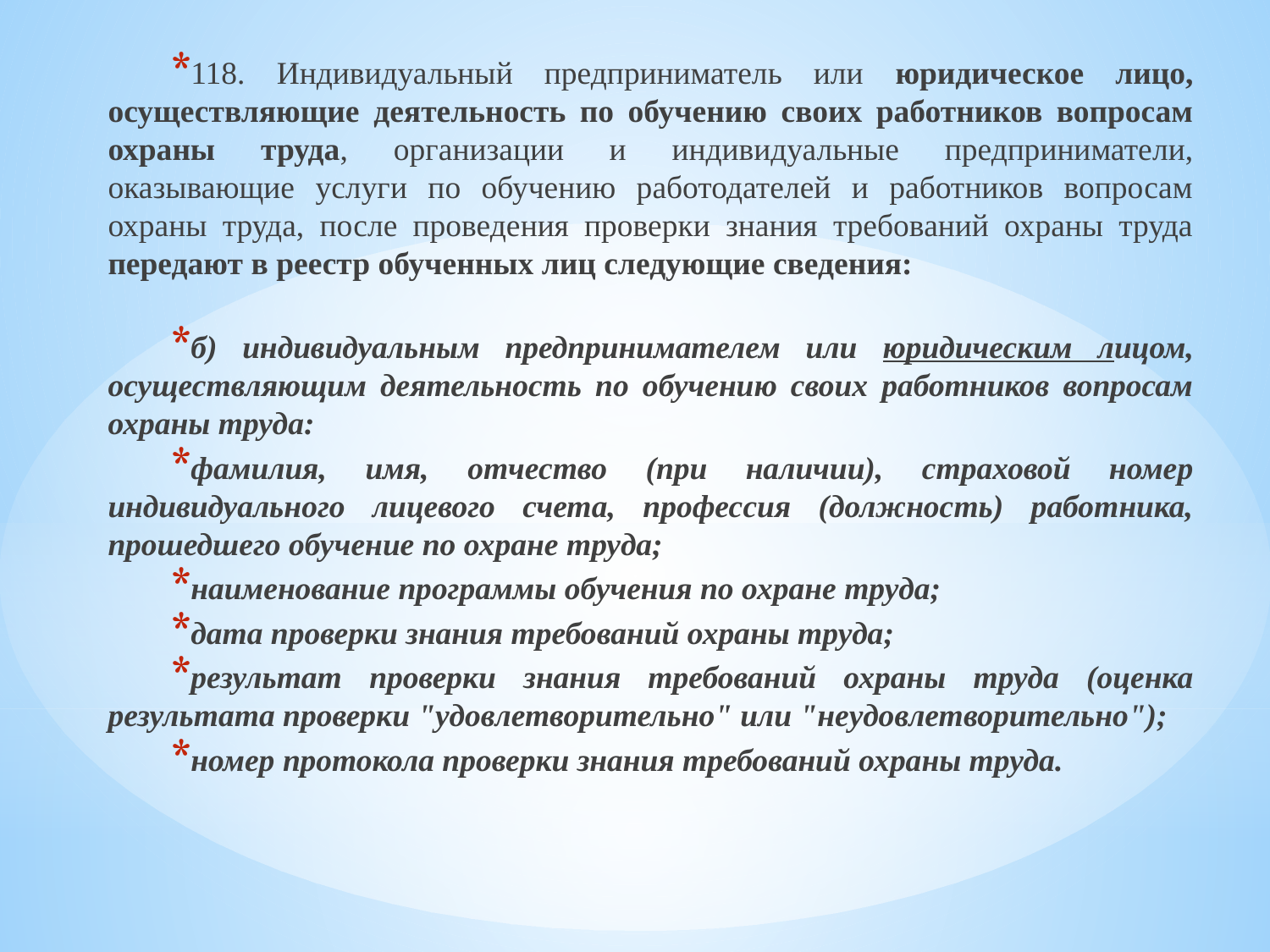

118. Индивидуальный предприниматель или юридическое лицо, осуществляющие деятельность по обучению своих работников вопросам охраны труда, организации и индивидуальные предприниматели, оказывающие услуги по обучению работодателей и работников вопросам охраны труда, после проведения проверки знания требований охраны труда передают в реестр обученных лиц следующие сведения:

б) индивидуальным предпринимателем или юридическим лицом, осуществляющим деятельность по обучению своих работников вопросам охраны труда:
фамилия, имя, отчество (при наличии), страховой номер индивидуального лицевого счета, профессия (должность) работника, прошедшего обучение по охране труда;
наименование программы обучения по охране труда;
дата проверки знания требований охраны труда;
результат проверки знания требований охраны труда (оценка результата проверки "удовлетворительно" или "неудовлетворительно");
номер протокола проверки знания требований охраны труда.